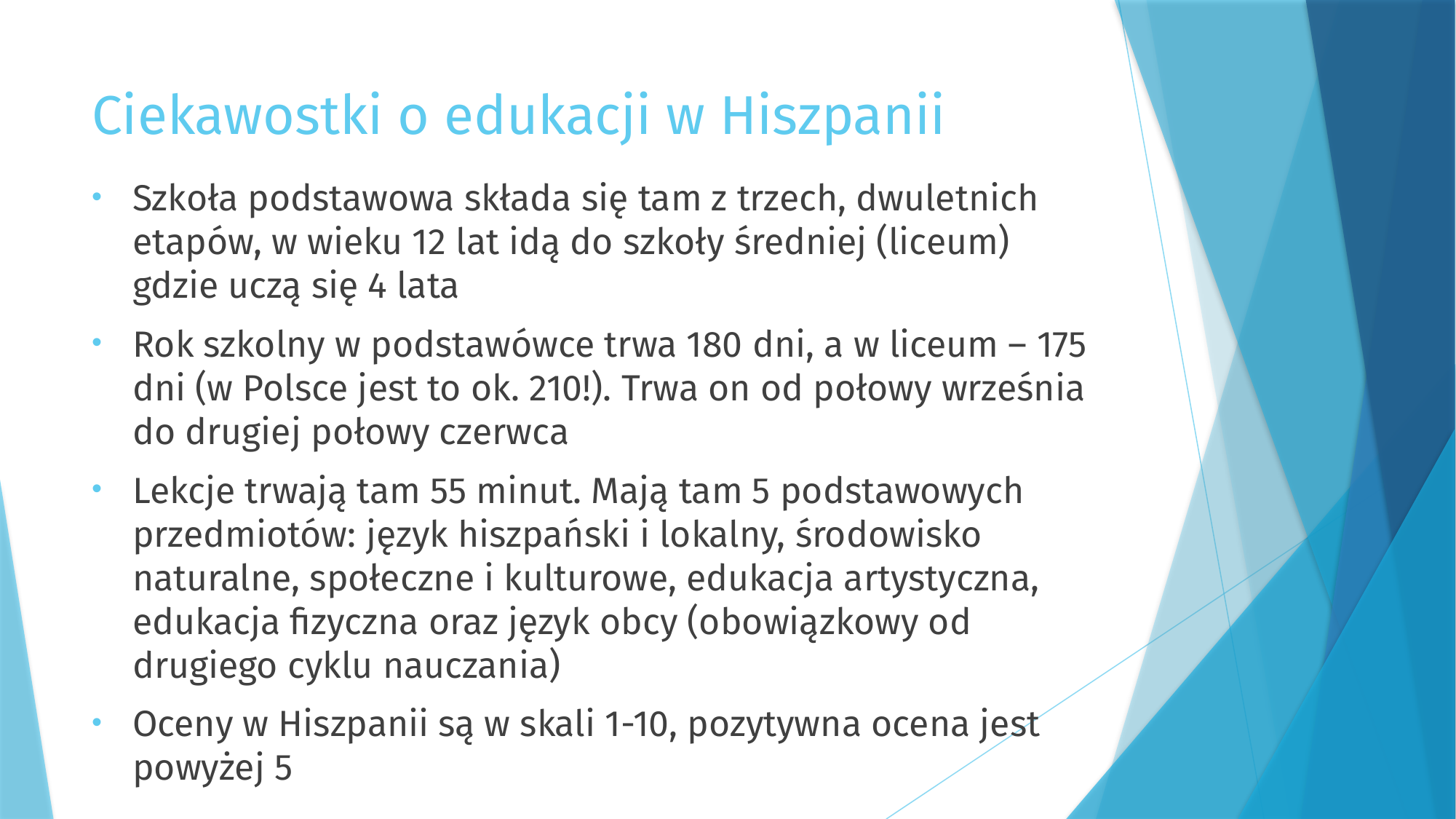

# Ciekawostki o edukacji w Hiszpanii
Szkoła podstawowa składa się tam z trzech, dwuletnich etapów, w wieku 12 lat idą do szkoły średniej (liceum) gdzie uczą się 4 lata
Rok szkolny w podstawówce trwa 180 dni, a w liceum – 175 dni (w Polsce jest to ok. 210!). Trwa on od połowy września do drugiej połowy czerwca
Lekcje trwają tam 55 minut. Mają tam 5 podstawowych przedmiotów: język hiszpański i lokalny, środowisko naturalne, społeczne i kulturowe, edukacja artystyczna, edukacja fizyczna oraz język obcy (obowiązkowy od drugiego cyklu nauczania)
Oceny w Hiszpanii są w skali 1-10, pozytywna ocena jest powyżej 5